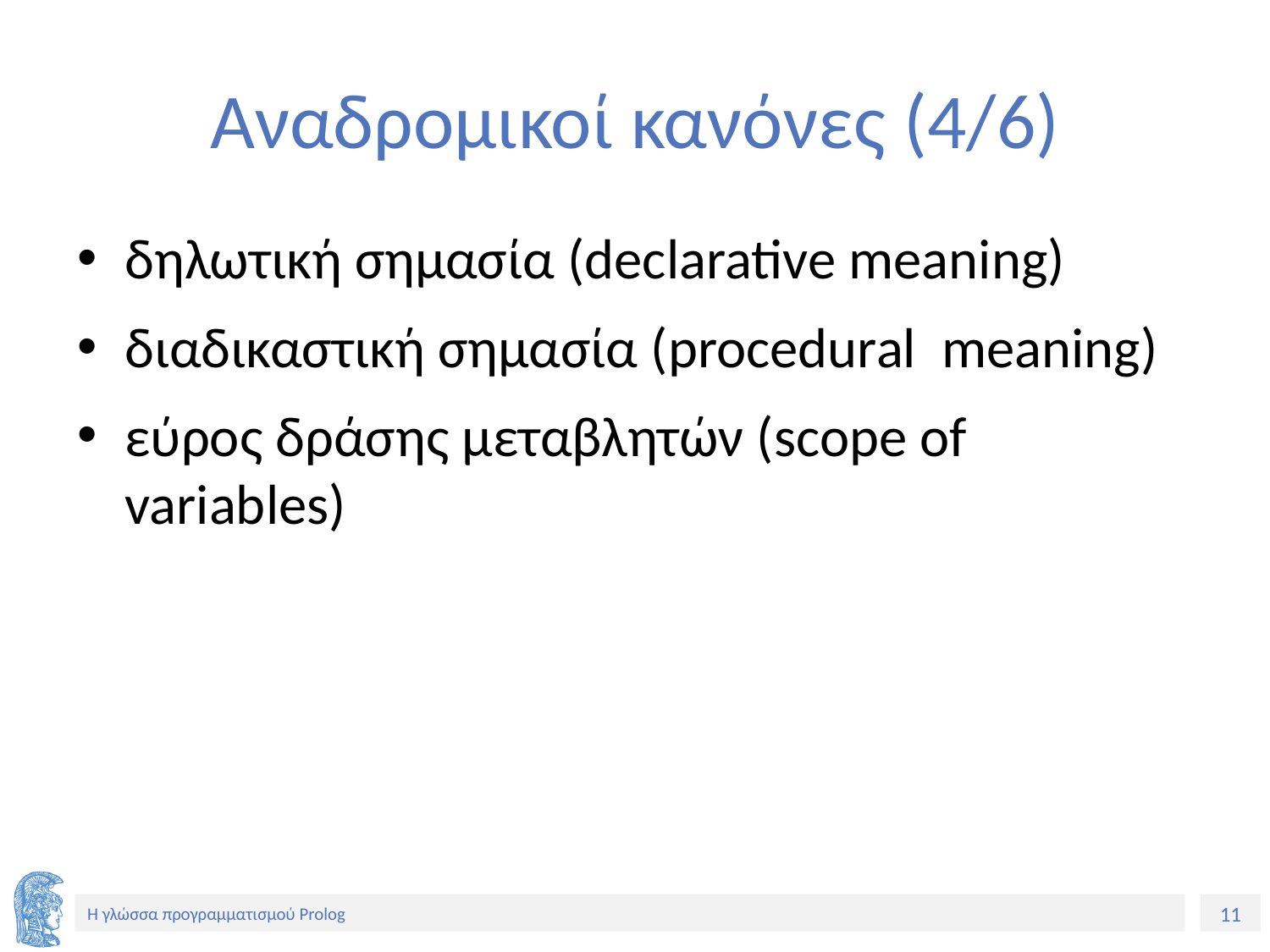

# Αναδρομικοί κανόνες (4/6)
δηλωτική σημασία (declarative meaning)
διαδικαστική σημασία (procedural  meaning)
εύρος δράσης μεταβλητών (scope of variables)